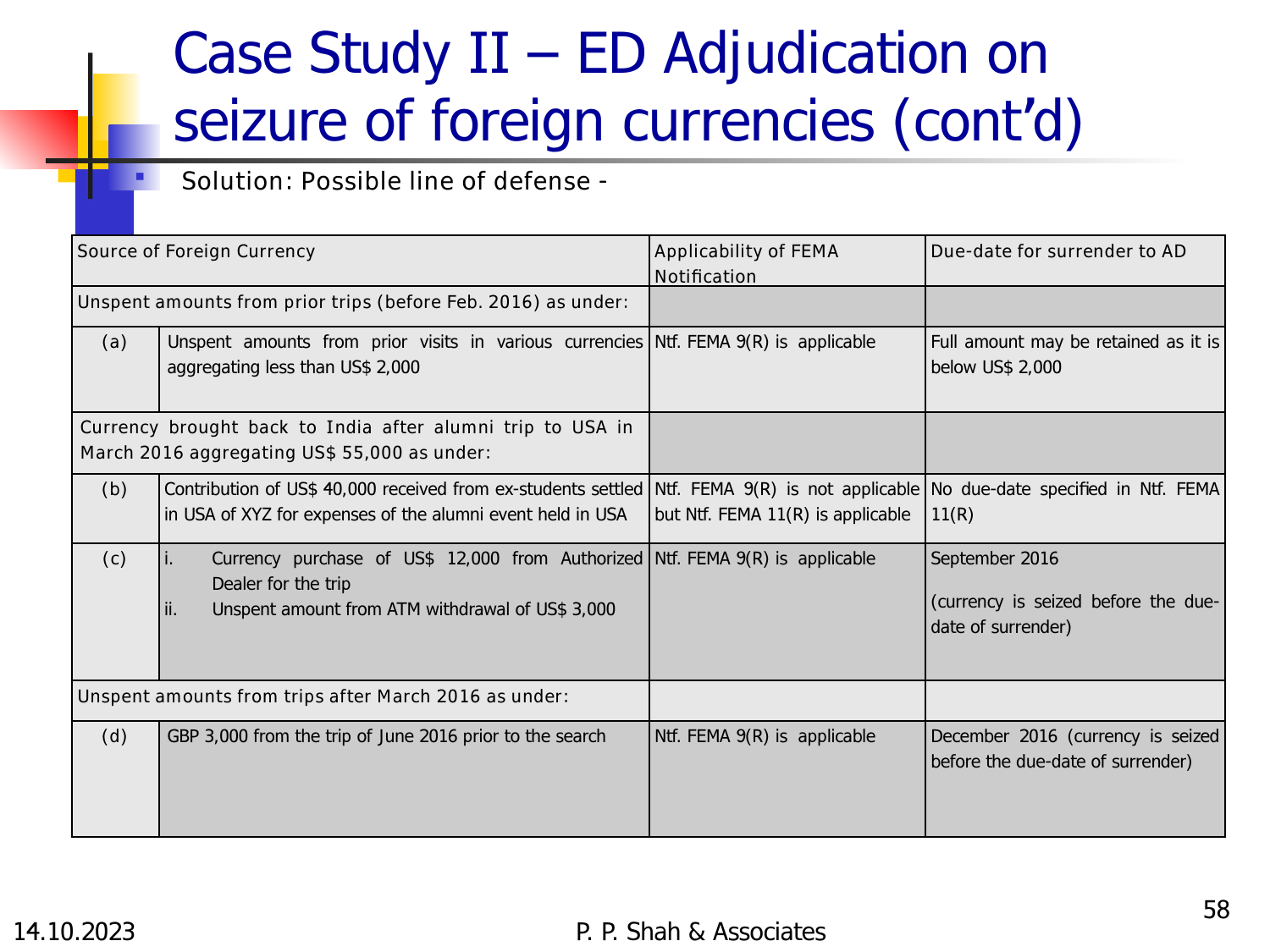

# Case Study II – ED Adjudication on seizure of foreign currencies (cont’d)
Solution: Possible line of defense -

| Source of Foreign Currency |  | Applicability of FEMA Notification | Due-date for surrender to AD |
| --- | --- | --- | --- |
| Unspent amounts from prior trips (before Feb. 2016) as under: |  |  |  |
| (a) | Unspent amounts from prior visits in various currencies aggregating less than US$ 2,000 | Ntf. FEMA 9(R) is applicable | Full amount may be retained as it is below US$ 2,000 |
| Currency brought back to India after alumni trip to USA in March 2016 aggregating US$ 55,000 as under: |  |  |  |
| (b) | Contribution of US$ 40,000 received from ex-students settled in USA of XYZ for expenses of the alumni event held in USA | Ntf. FEMA 9(R) is not applicable but Ntf. FEMA 11(R) is applicable | No due-date specified in Ntf. FEMA 11(R) |
| (c) | Currency purchase of US$ 12,000 from Authorized Dealer for the trip Unspent amount from ATM withdrawal of US$ 3,000 | Ntf. FEMA 9(R) is applicable | September 2016 (currency is seized before the due-date of surrender) |
| Unspent amounts from trips after March 2016 as under: |  |  |  |
| (d) | GBP 3,000 from the trip of June 2016 prior to the search | Ntf. FEMA 9(R) is applicable | December 2016 (currency is seized before the due-date of surrender) |
58
14.10.2023
P. P. Shah & Associates